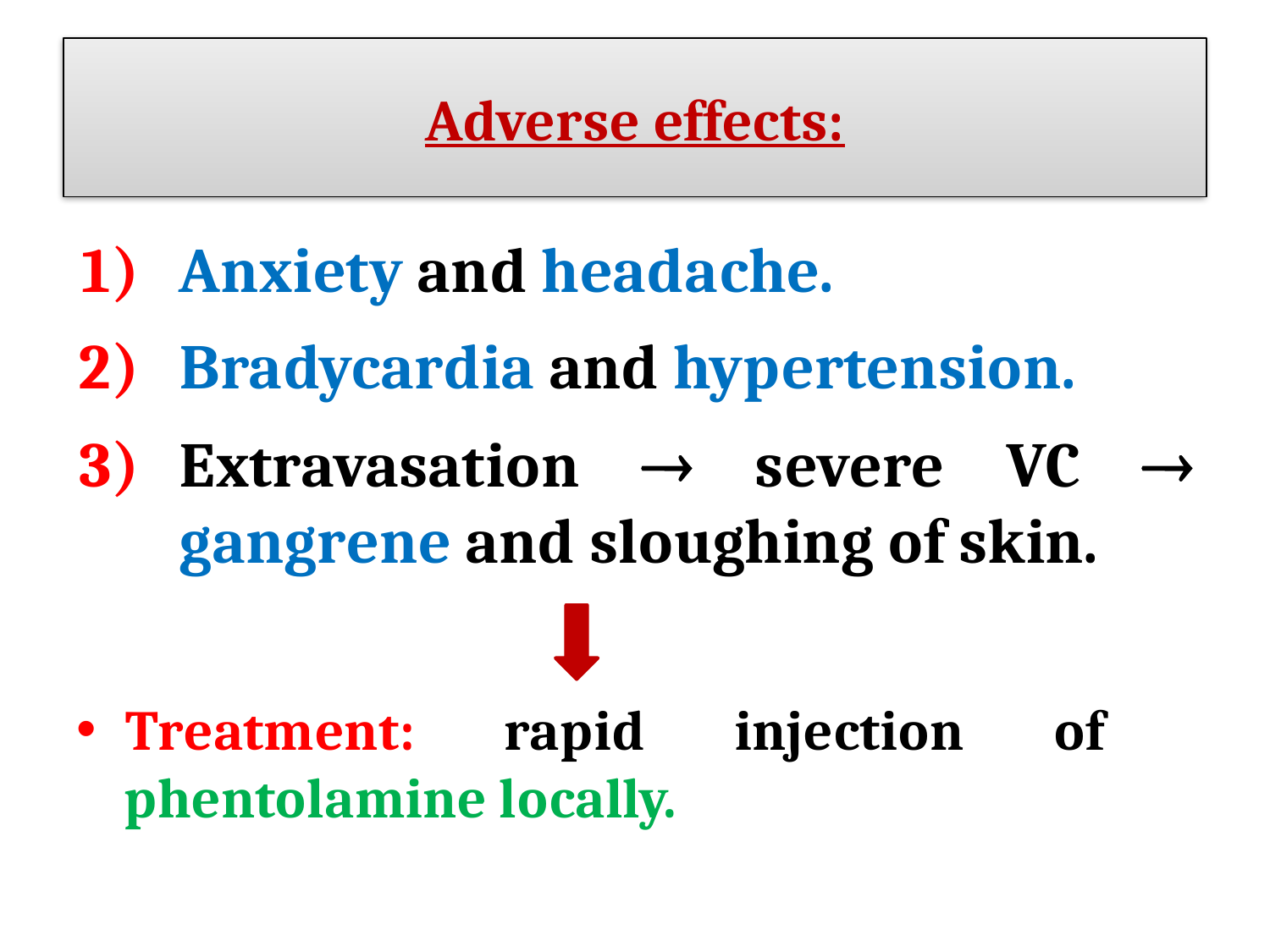

# Adverse effects:
Anxiety and headache.
Bradycardia and hypertension.
Extravasation → severe VC → gangrene and sloughing of skin.

Treatment: rapid injection of  phentolamine locally.